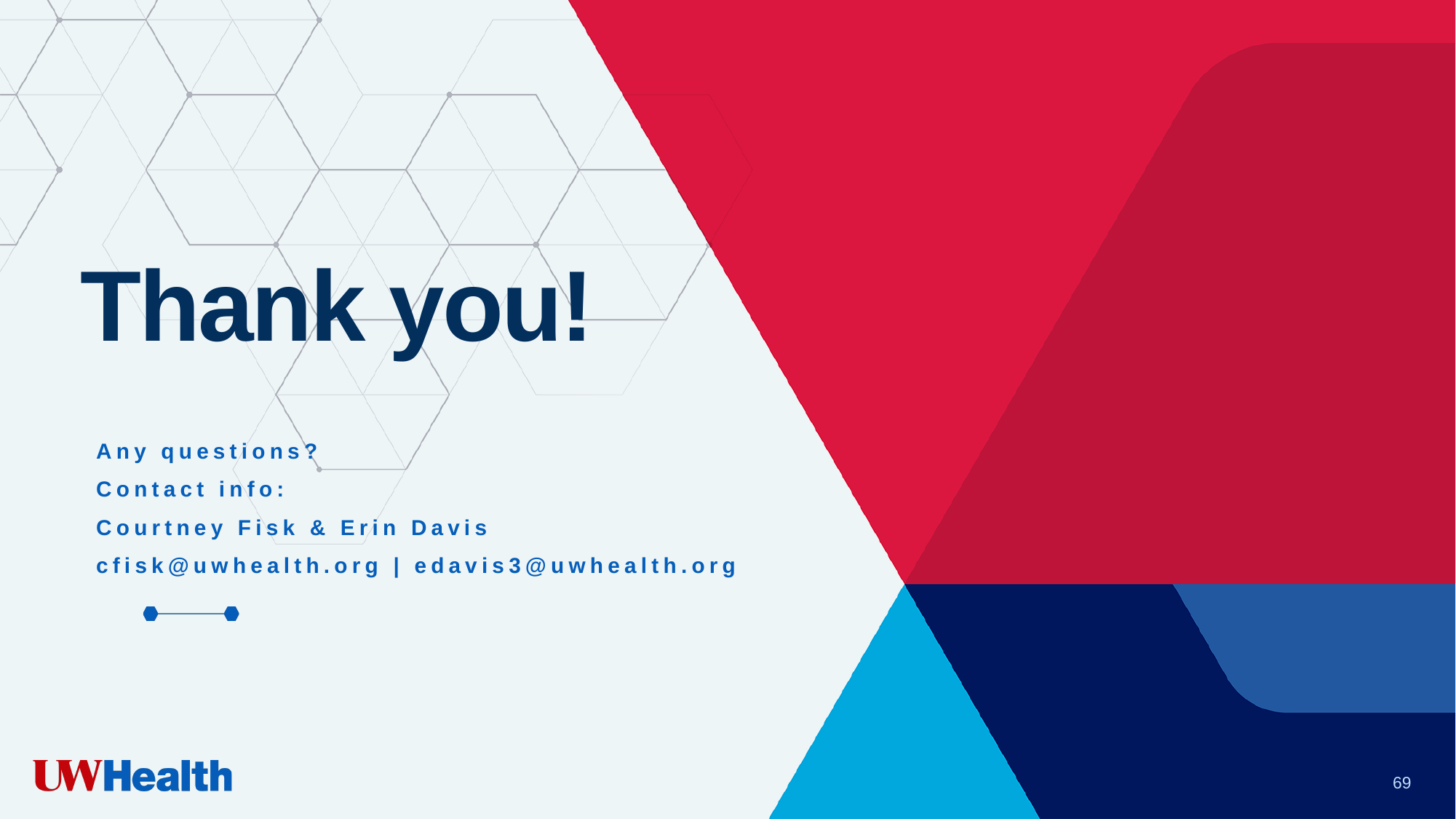

# Thank you!
Any questions?
Contact info:
Courtney Fisk & Erin Davis
cfisk@uwhealth.org | edavis3@uwhealth.org

69